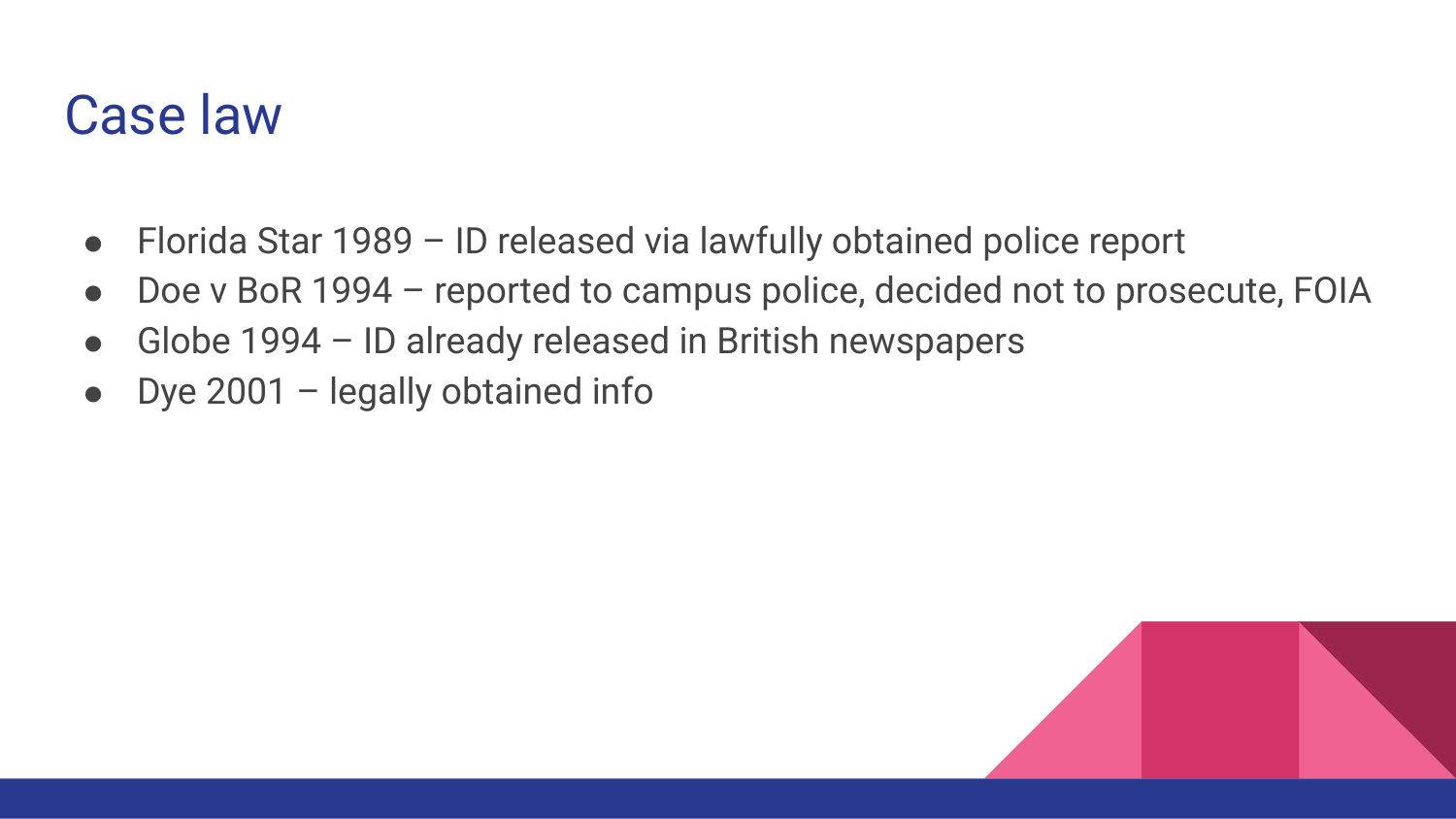

# Case law
Florida Star 1989 – ID released via lawfully obtained police report
Doe v BoR 1994 – reported to campus police, decided not to prosecute, FOIA
Globe 1994 – ID already released in British newspapers
Dye 2001 – legally obtained info